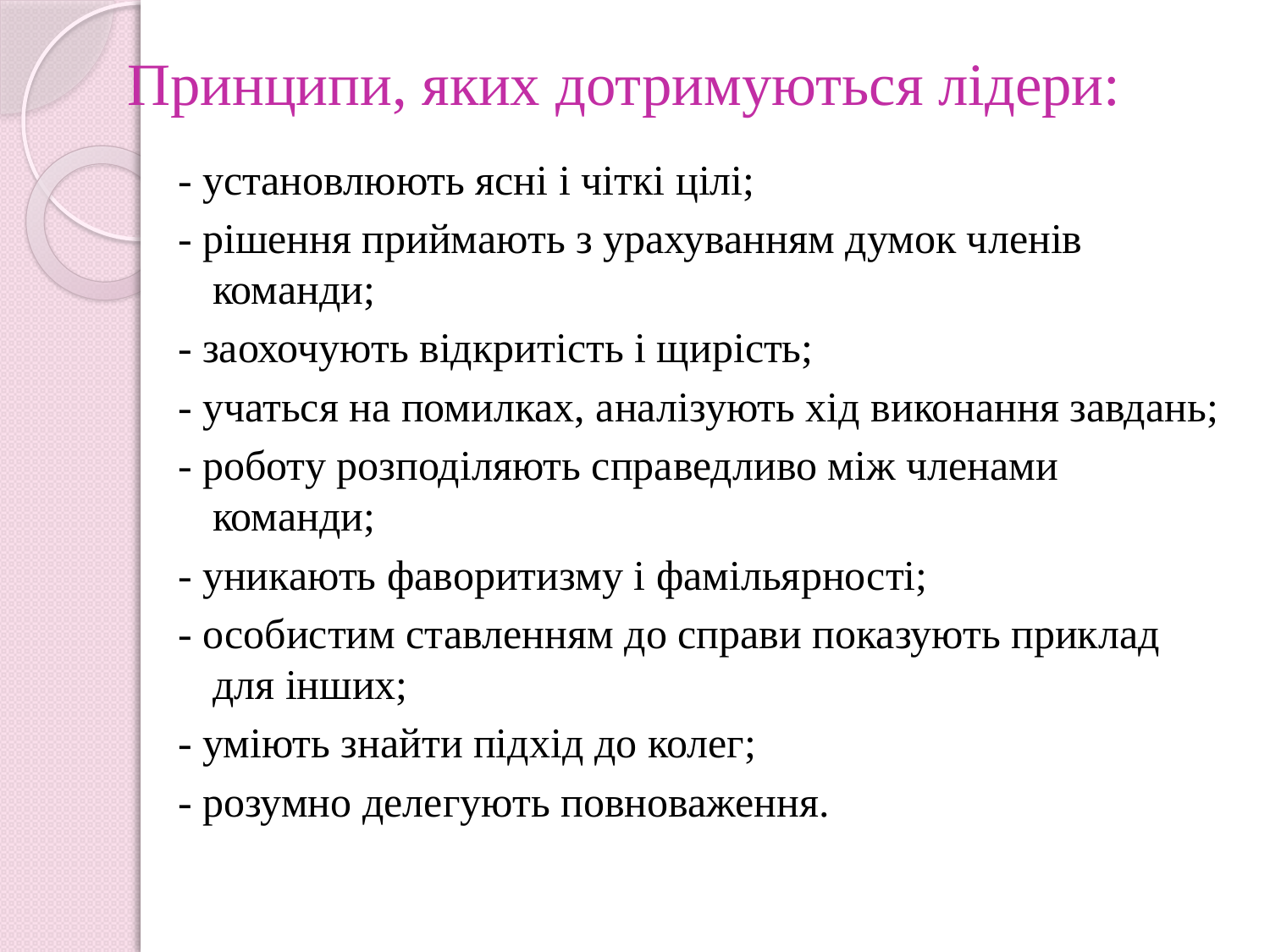

# Принципи, яких дотримуються лідери:
- установлюють ясні і чіткі цілі;
- рішення приймають з урахуванням думок членів команди;
- заохочують відкритість і щирість;
- учаться на помилках, аналізують хід виконання завдань;
- роботу розподіляють справедливо між членами команди;
- уникають фаворитизму і фамільярності;
- особистим ставленням до справи показують приклад для інших;
- уміють знайти підхід до колег;
- розумно делегують повноваження.